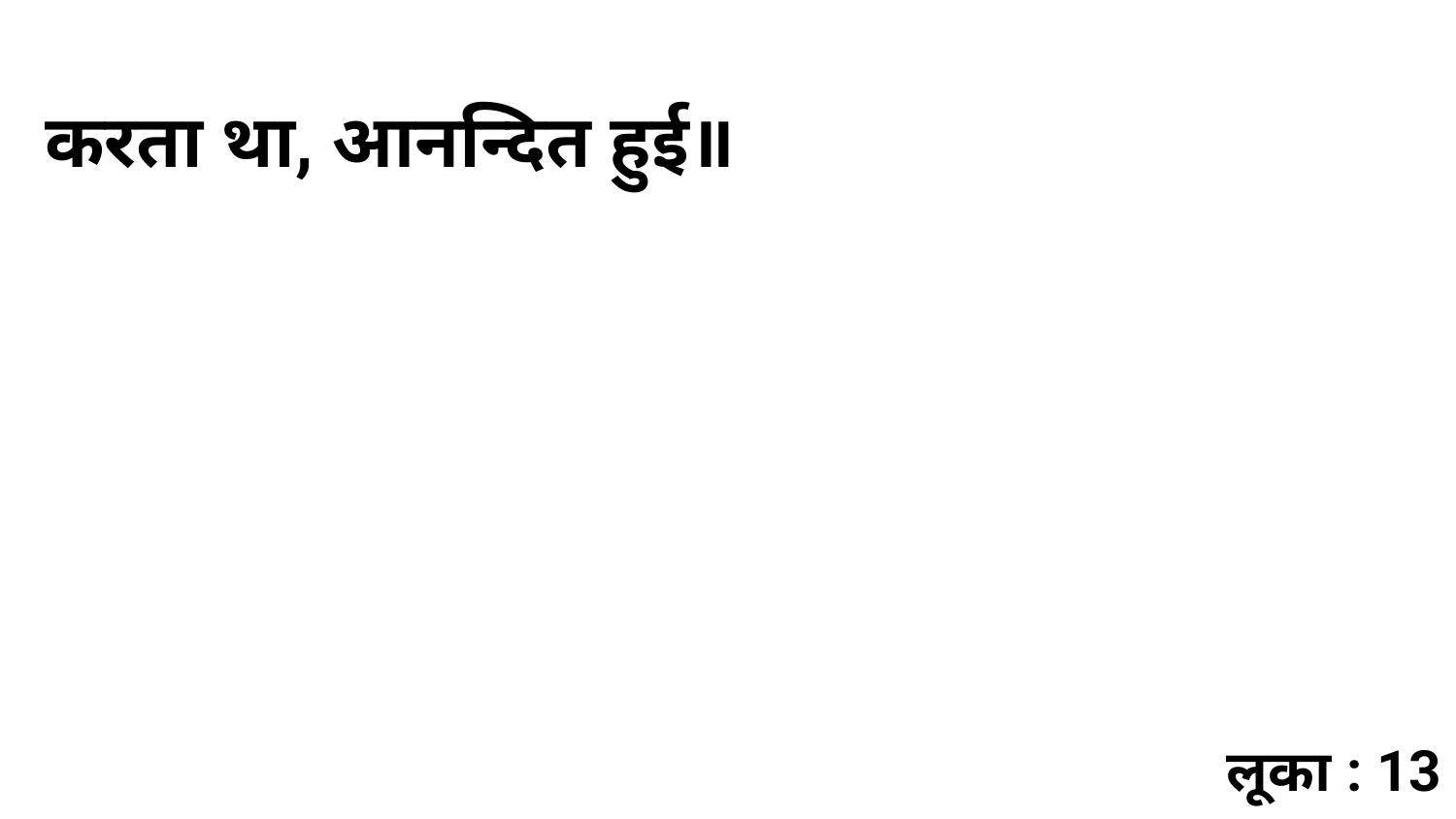

करता था, आनन्दित हुई॥
लूका : 13